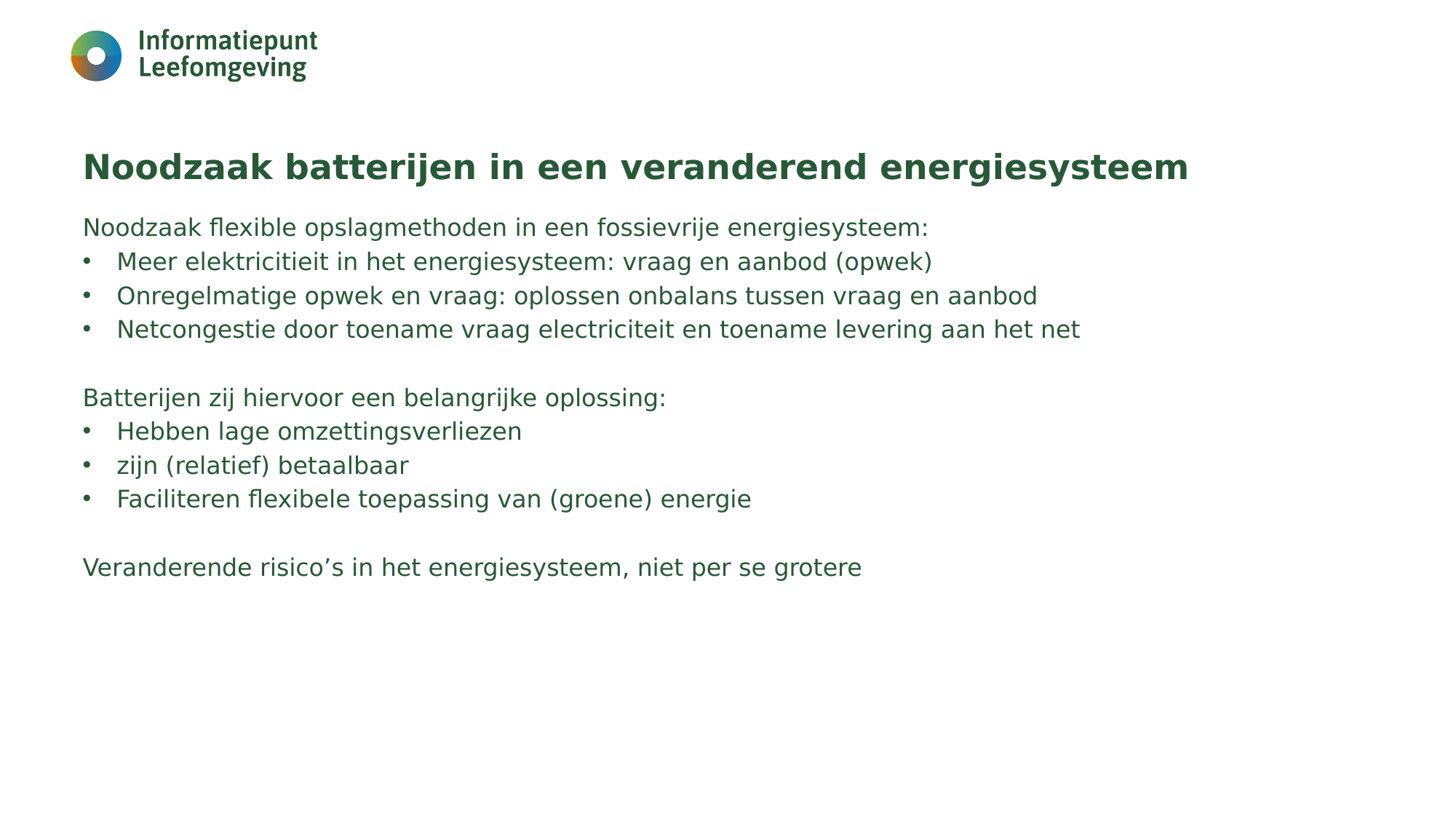

# Noodzaak batterijen in een veranderend energiesysteem
Noodzaak flexible opslagmethoden in een fossievrije energiesysteem:
Meer elektricitieit in het energiesysteem: vraag en aanbod (opwek)
Onregelmatige opwek en vraag: oplossen onbalans tussen vraag en aanbod
Netcongestie door toename vraag electriciteit en toename levering aan het net

Batterijen zij hiervoor een belangrijke oplossing:
Hebben lage omzettingsverliezen
zijn (relatief) betaalbaar
Faciliteren flexibele toepassing van (groene) energie

Veranderende risico’s in het energiesysteem, niet per se grotere